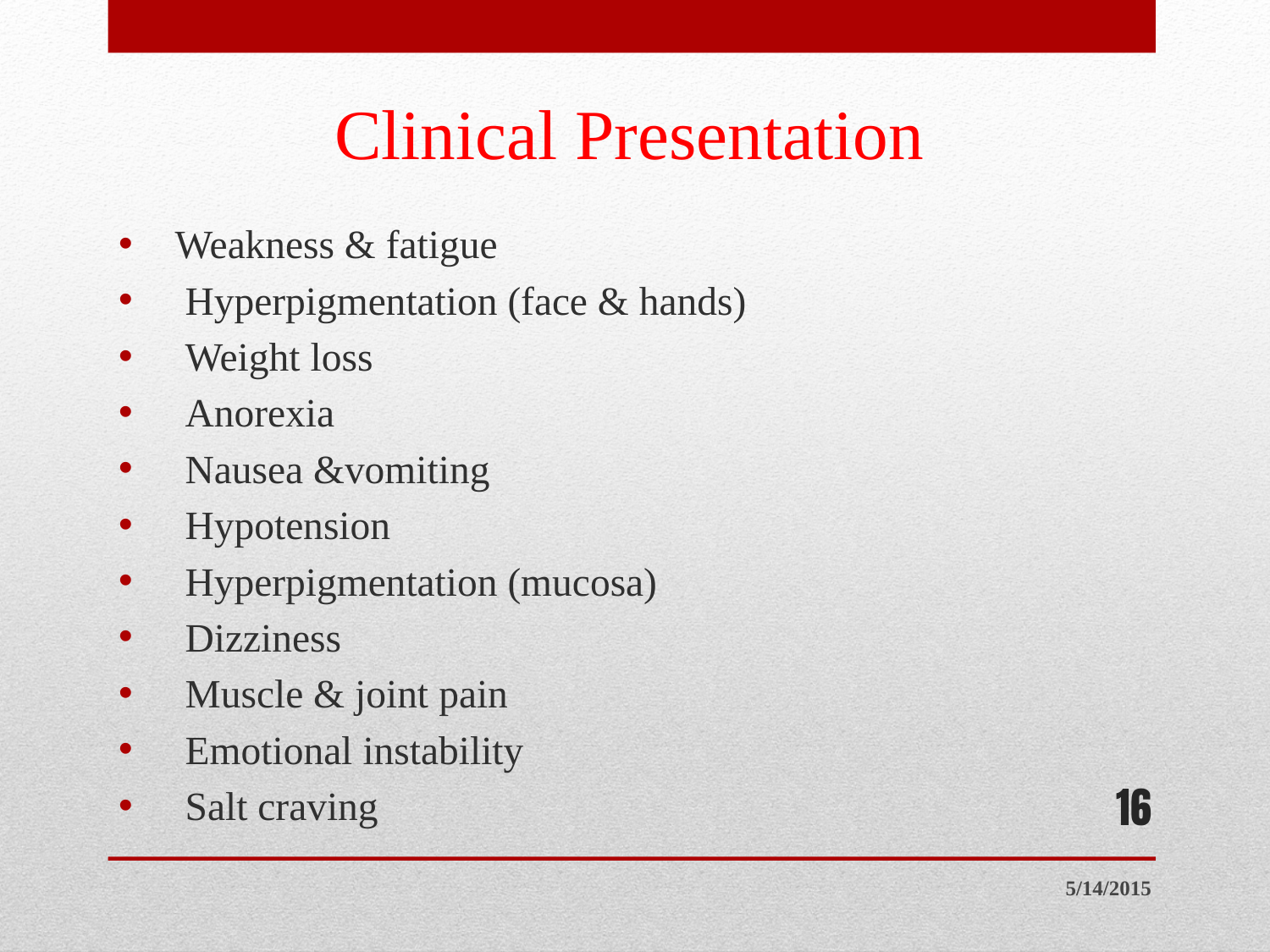

# Clinical Presentation
  Weakness & fatigue
   Hyperpigmentation (face & hands)
   Weight loss
   Anorexia
   Nausea &vomiting
   Hypotension
   Hyperpigmentation (mucosa)
   Dizziness
   Muscle & joint pain
   Emotional instability
   Salt craving
16
5/14/2015